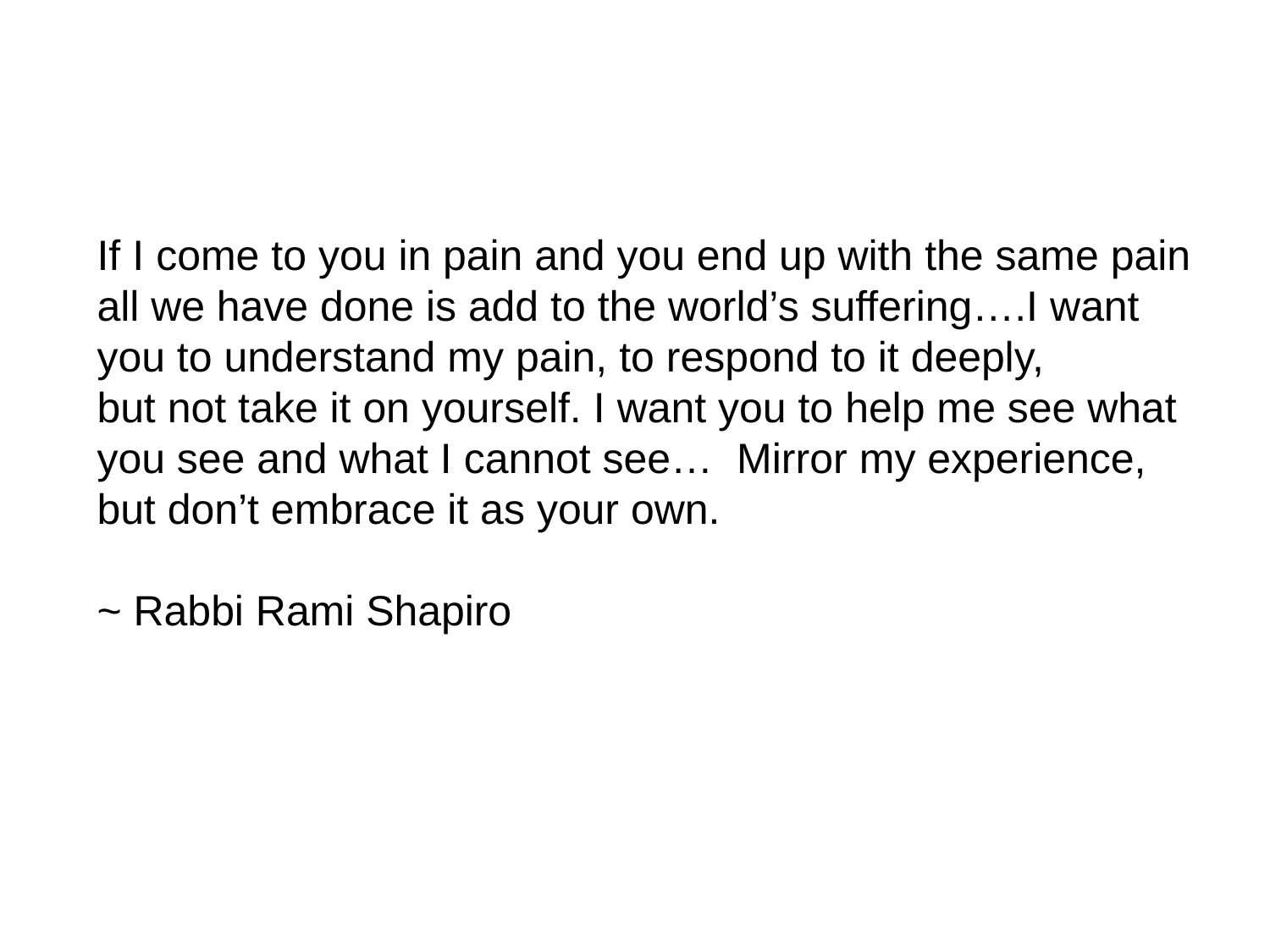

If I come to you in pain and you end up with the same pain
all we have done is add to the world’s suffering….I want
you to understand my pain, to respond to it deeply,
but not take it on yourself. I want you to help me see what
you see and what I cannot see…  Mirror my experience,
but don’t embrace it as your own.

~ Rabbi Rami Shapiro